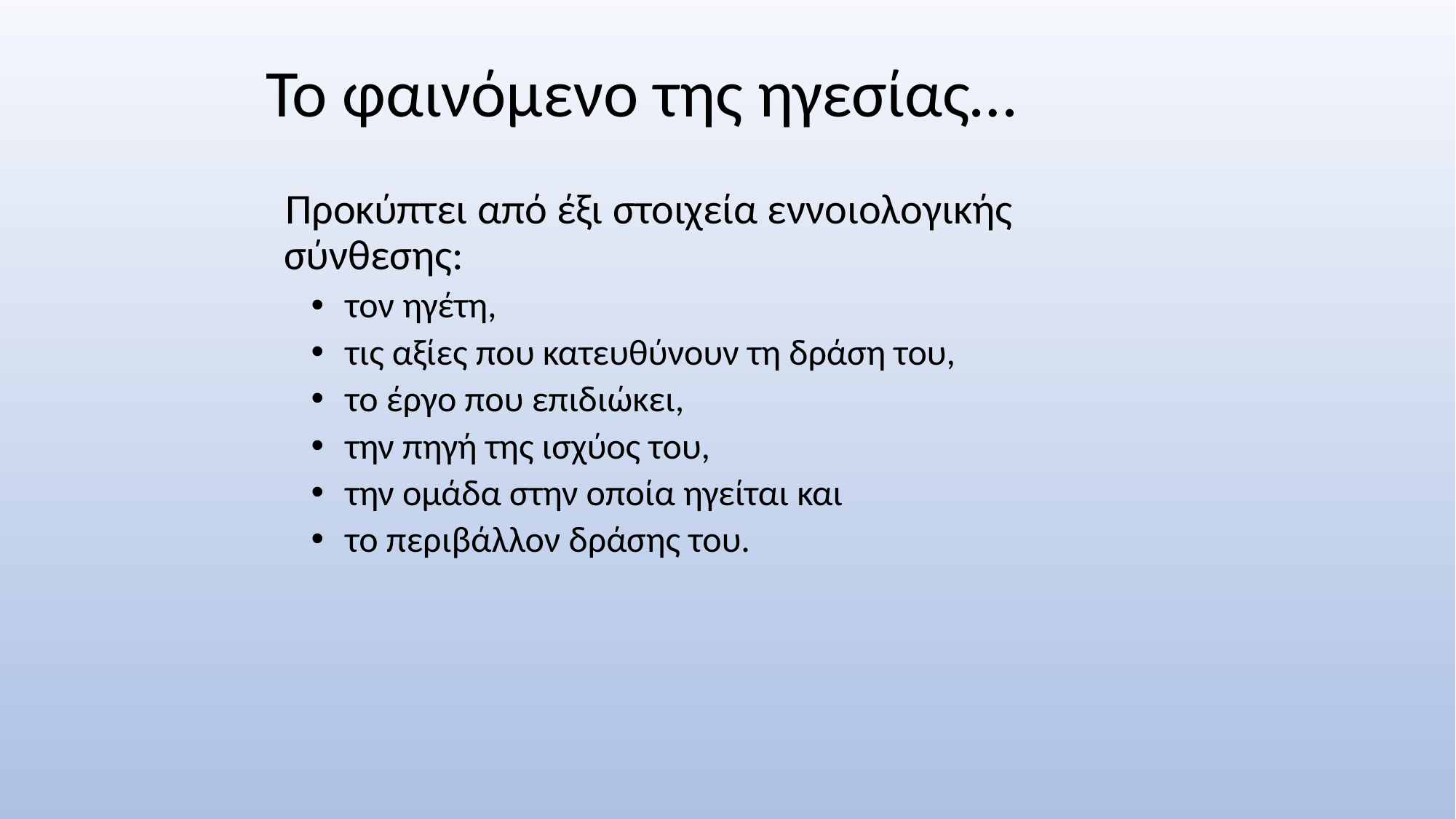

# Το φαινόμενο της ηγεσίας…
   Προκύπτει από έξι στοιχεία εννοιολογικής σύνθεσης:
τον ηγέτη,
τις αξίες που κατευθύνουν τη δράση του,
το έργο που επιδιώκει,
την πηγή της ισχύος του,
την ομάδα στην οποία ηγείται και
το περιβάλλον δράσης του.